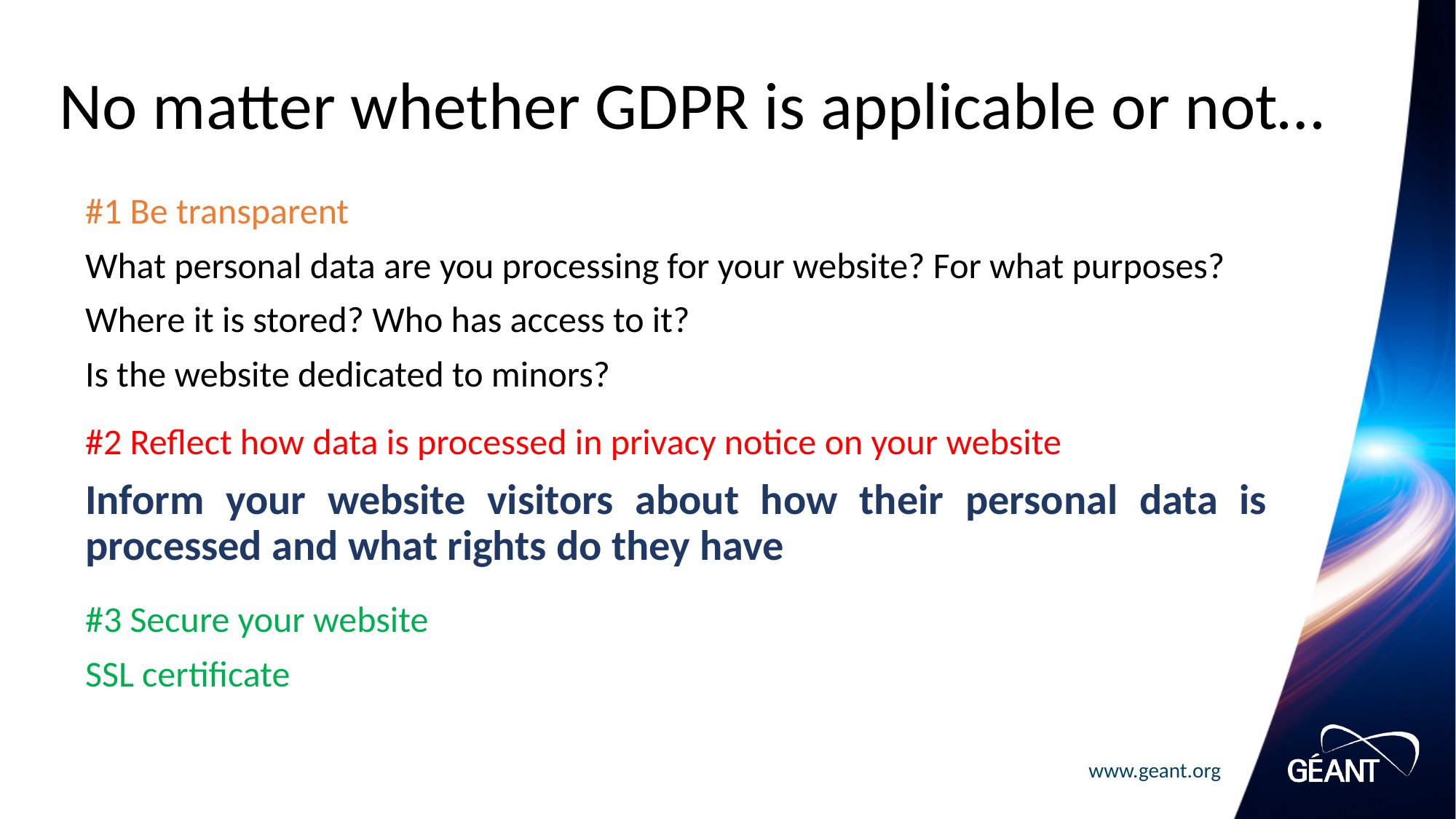

# No matter whether GDPR is applicable or not…

#1 Be transparent
What personal data are you processing for your website? For what purposes?
Where it is stored? Who has access to it?
Is the website dedicated to minors?

#2 Reflect how data is processed in privacy notice on your website
Inform your website visitors about how their personal data is processed and what rights do they have
#3 Secure your website
SSL certificate